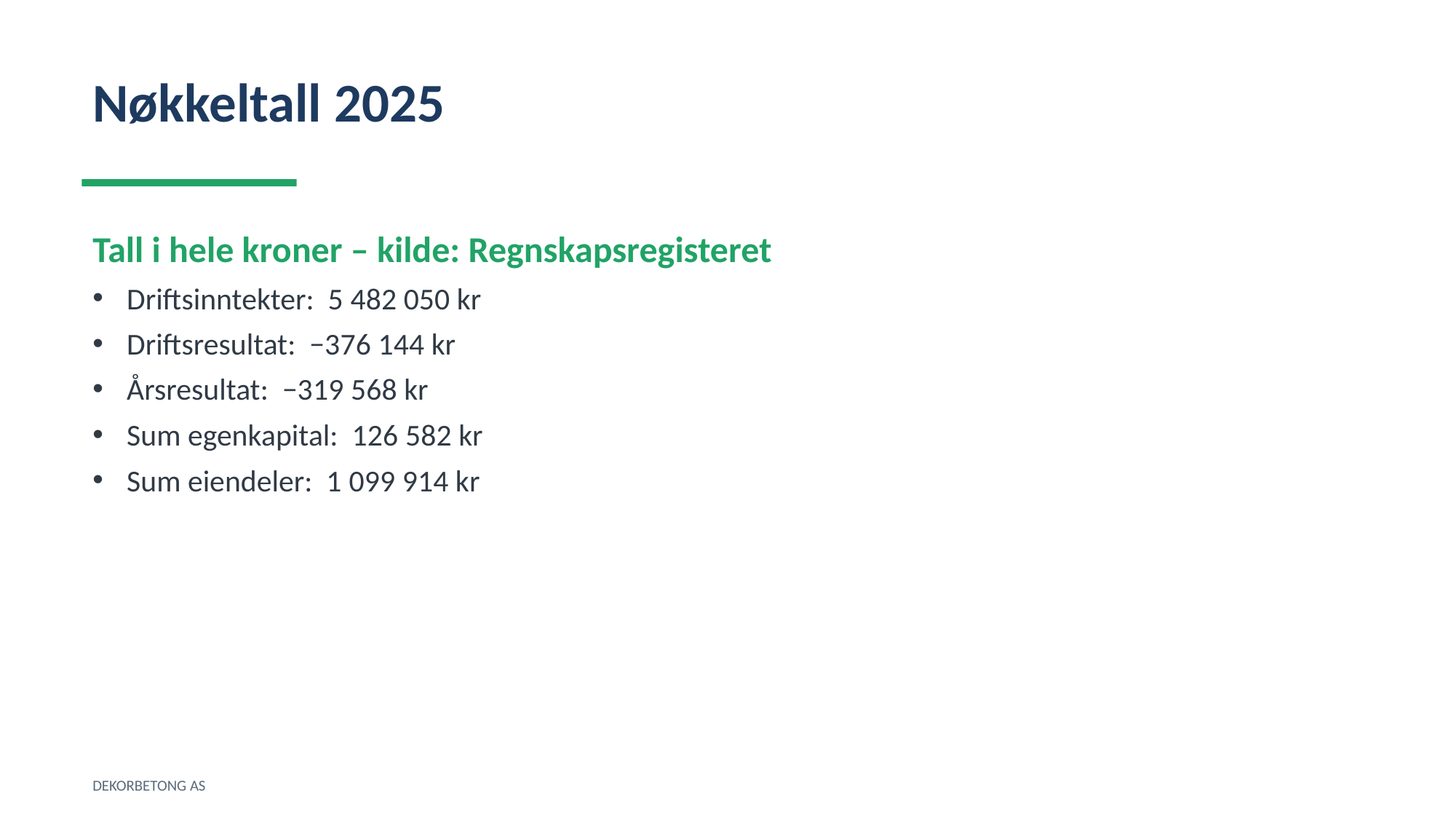

Nøkkeltall 2025

Tall i hele kroner – kilde: Regnskapsregisteret
Driftsinntekter:  5 482 050 kr
Driftsresultat:  −376 144 kr
Årsresultat:  −319 568 kr
Sum egenkapital:  126 582 kr
Sum eiendeler:  1 099 914 kr
DEKORBETONG AS